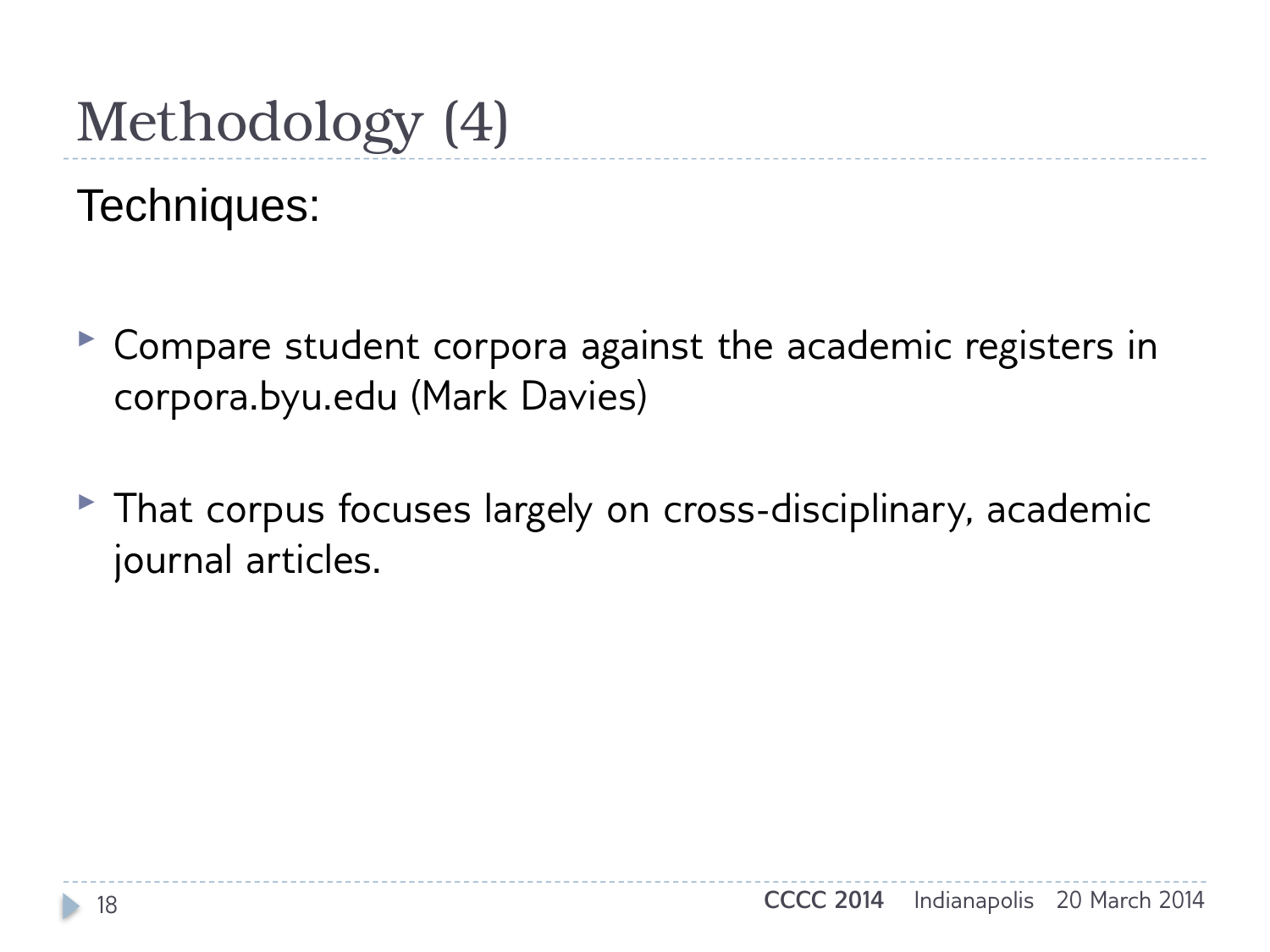

Methodology (4)
Techniques:
Compare student corpora against the academic registers in corpora.byu.edu (Mark Davies)
That corpus focuses largely on cross-disciplinary, academic journal articles.

CCCC 2014    Indianapolis   20 March 2014
18